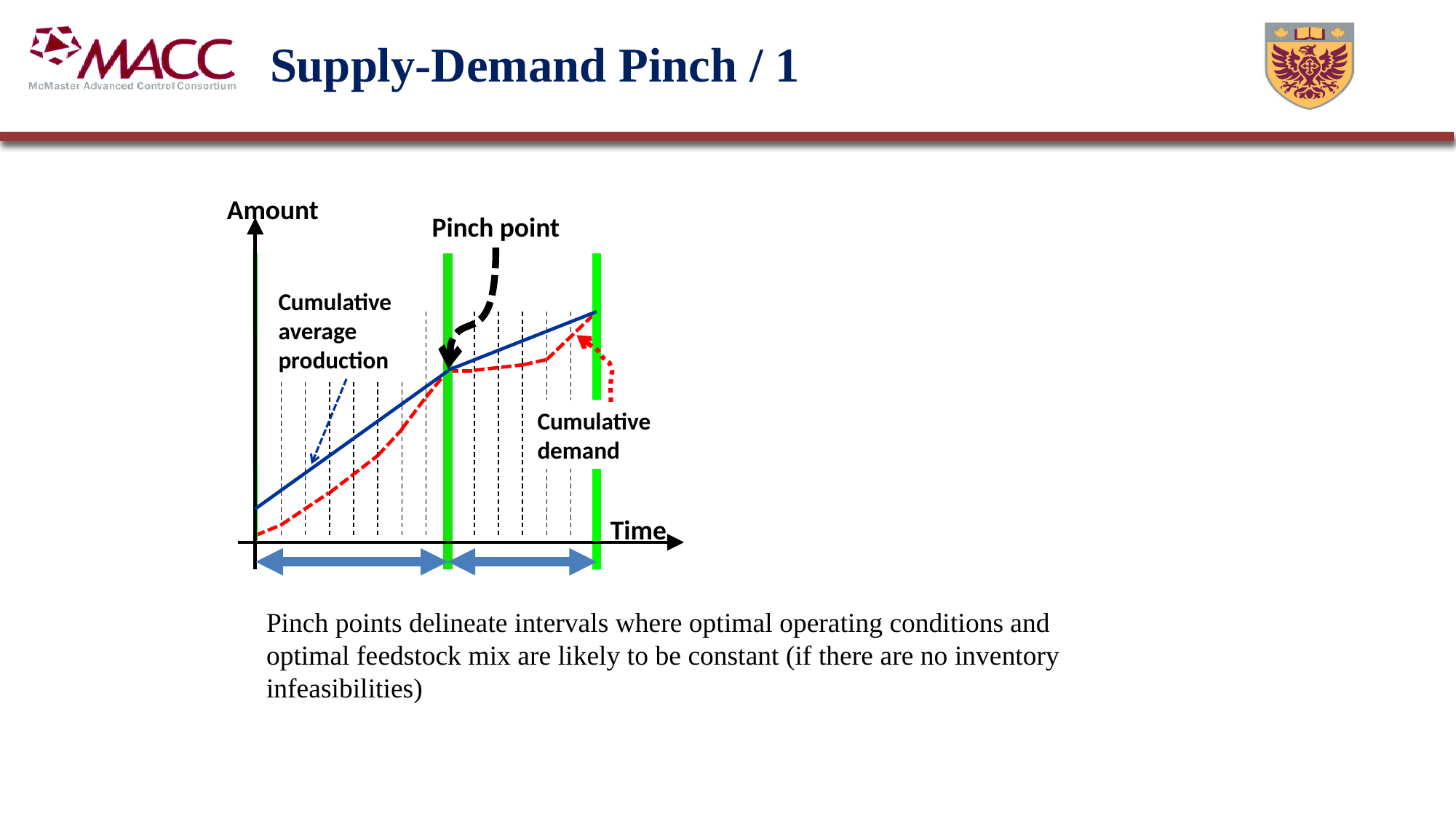

# Supply-Demand Pinch / 1
Amount
Pinch point
Cumulative average production
Cumulative demand
Time

Pinch points delineate intervals where optimal operating conditions and optimal feedstock mix are likely to be constant (if there are no inventory infeasibilities)